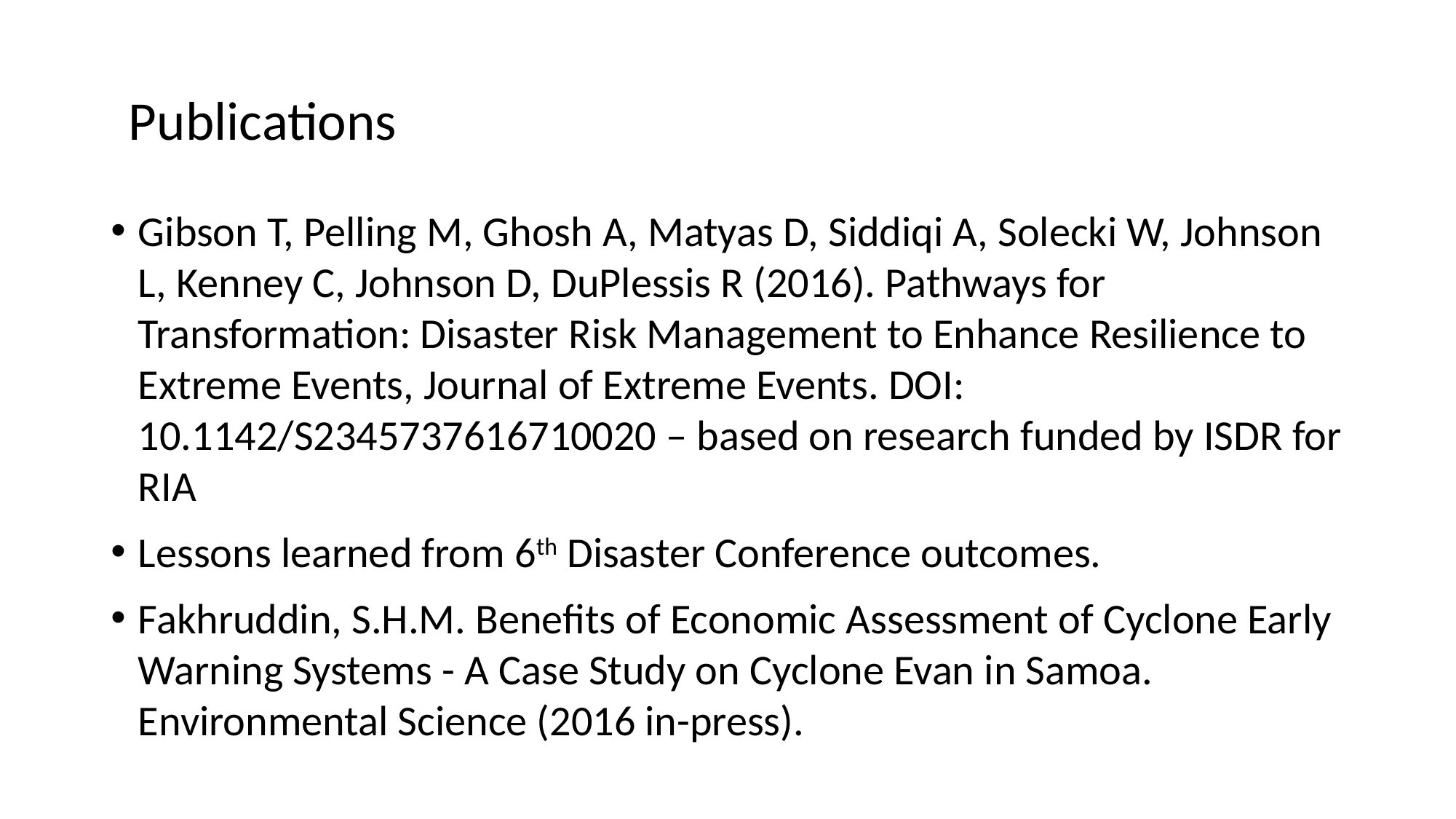

# Publications
Gibson T, Pelling M, Ghosh A, Matyas D, Siddiqi A, Solecki W, Johnson L, Kenney C, Johnson D, DuPlessis R (2016). Pathways for Transformation: Disaster Risk Management to Enhance Resilience to Extreme Events, Journal of Extreme Events. DOI: 10.1142/S2345737616710020 – based on research funded by ISDR for RIA
Lessons learned from 6th Disaster Conference outcomes.
Fakhruddin, S.H.M. Benefits of Economic Assessment of Cyclone Early Warning Systems - A Case Study on Cyclone Evan in Samoa. Environmental Science (2016 in-press).